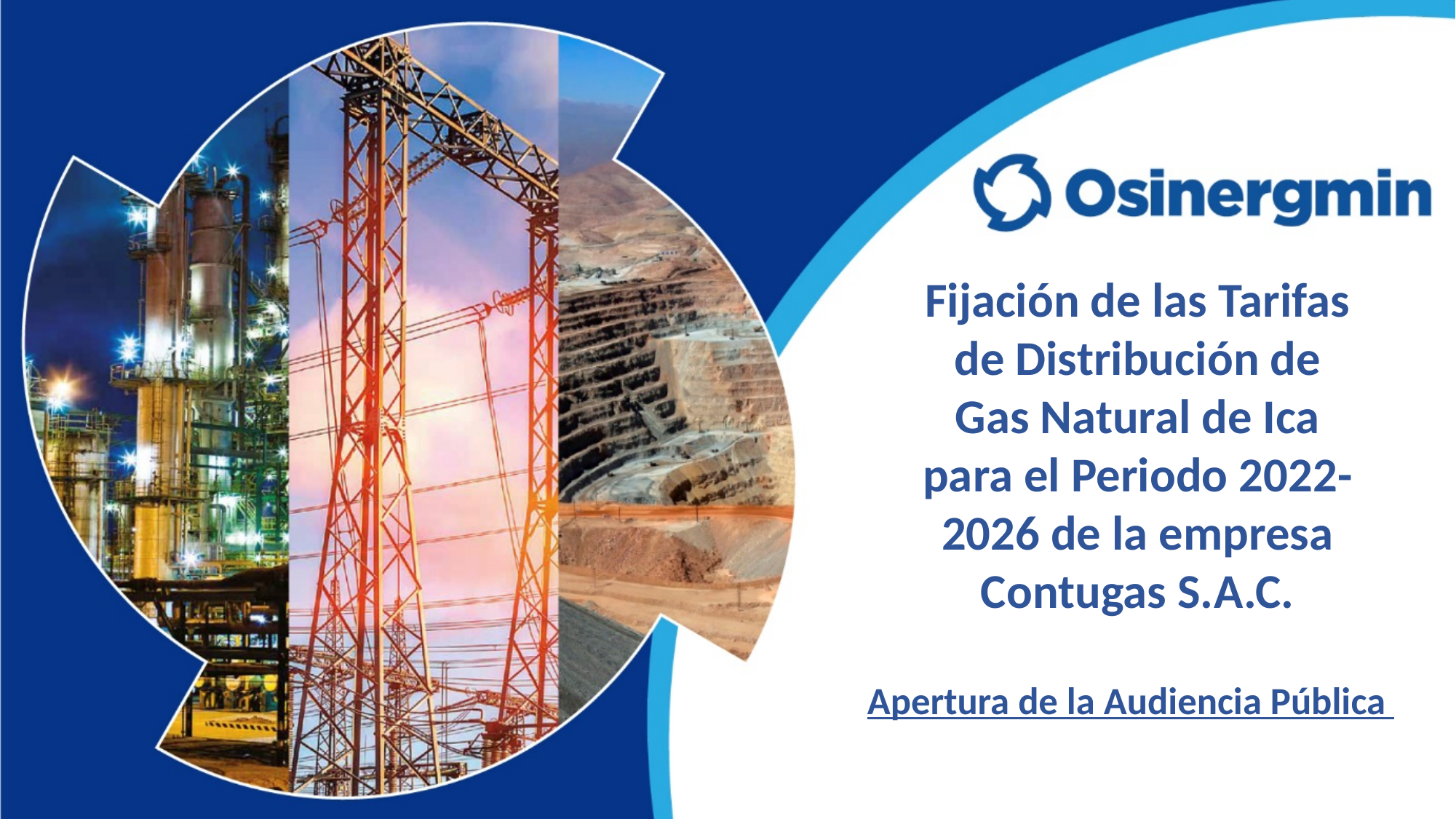

​​​​​​​Fijación de las Tarifas de Distribución de Gas Natural de Ica para el Periodo 2022​-2026 de la empresa Contugas S.A.C.
Apertura de la Audiencia Pública
Lima, Octubre de 2017